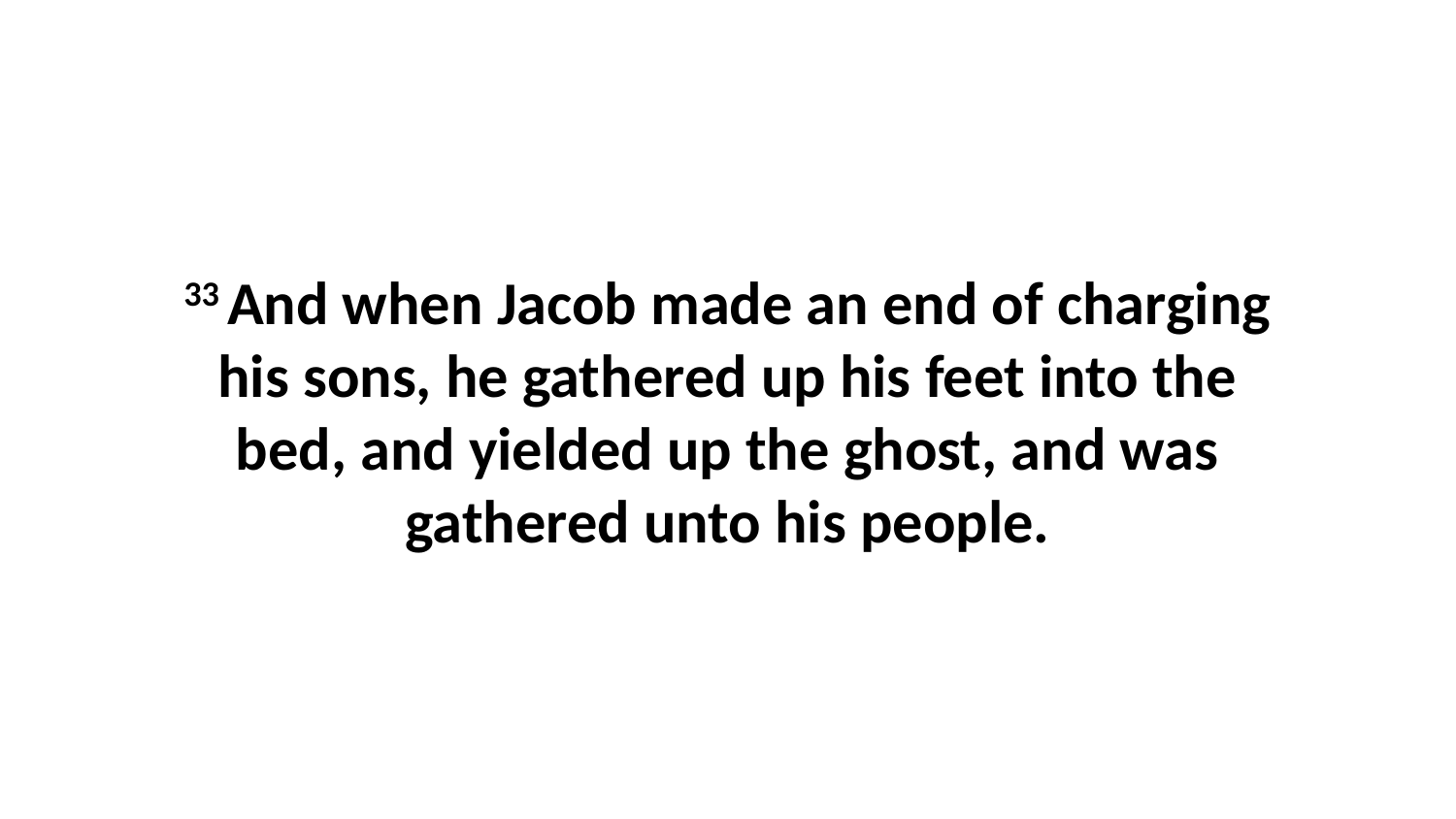

33 And when Jacob made an end of charging his sons, he gathered up his feet into the bed, and yielded up the ghost, and was gathered unto his people.